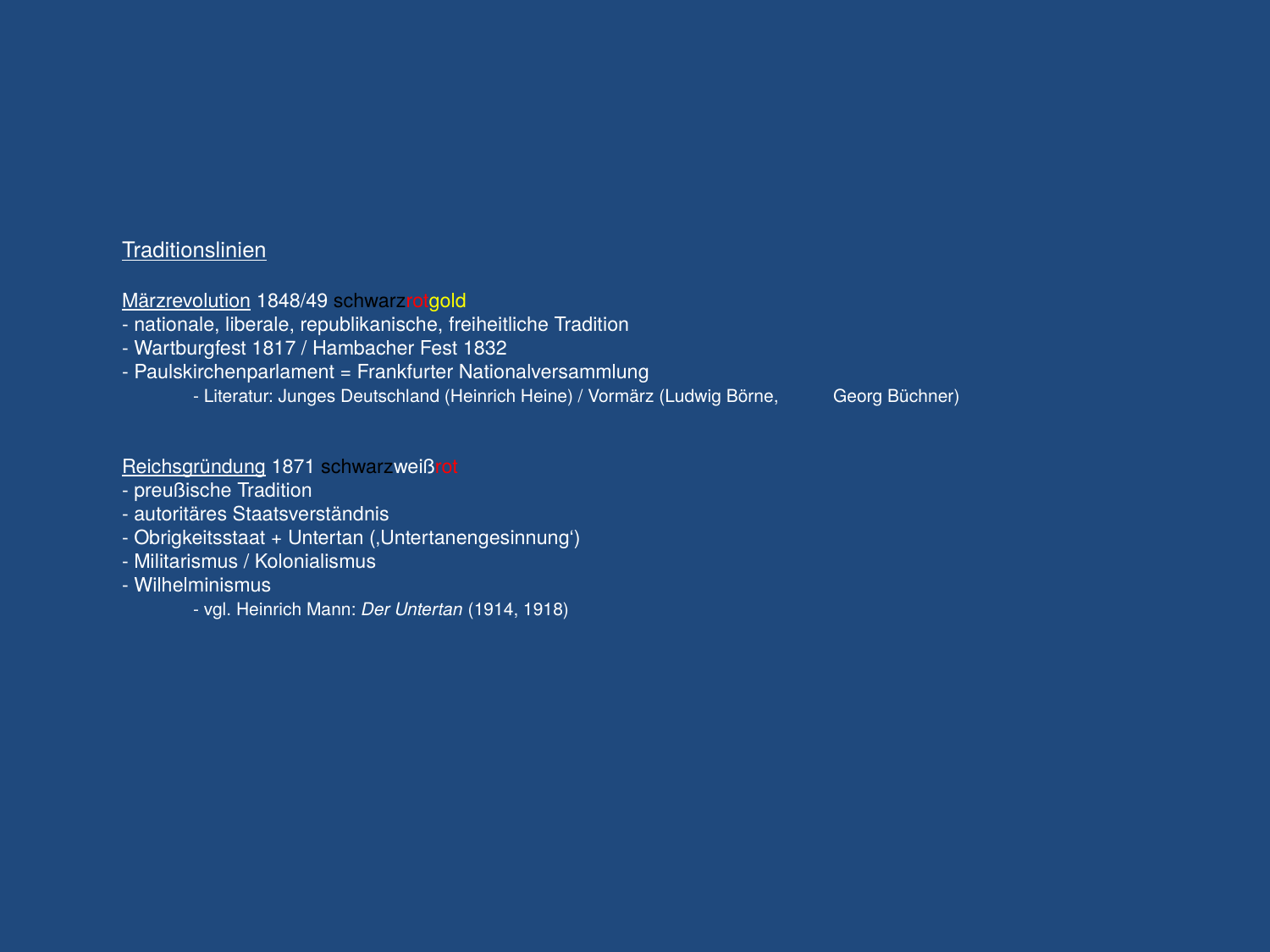

# Traditionslinien Märzrevolution 1848/49 schwarzrotgold - nationale, liberale, republikanische, freiheitliche Tradition - Wartburgfest 1817 / Hambacher Fest 1832 - Paulskirchenparlament = Frankfurter Nationalversammlung - Literatur: Junges Deutschland (Heinrich Heine) / Vormärz (Ludwig Börne, 	Georg Büchner) Reichsgründung 1871 schwarzweißrot - preußische Tradition - autoritäres Staatsverständnis - Obrigkeitsstaat + Untertan (‚Untertanengesinnung‘) - Militarismus / Kolonialismus - Wilhelminismus - vgl. Heinrich Mann: Der Untertan (1914, 1918)